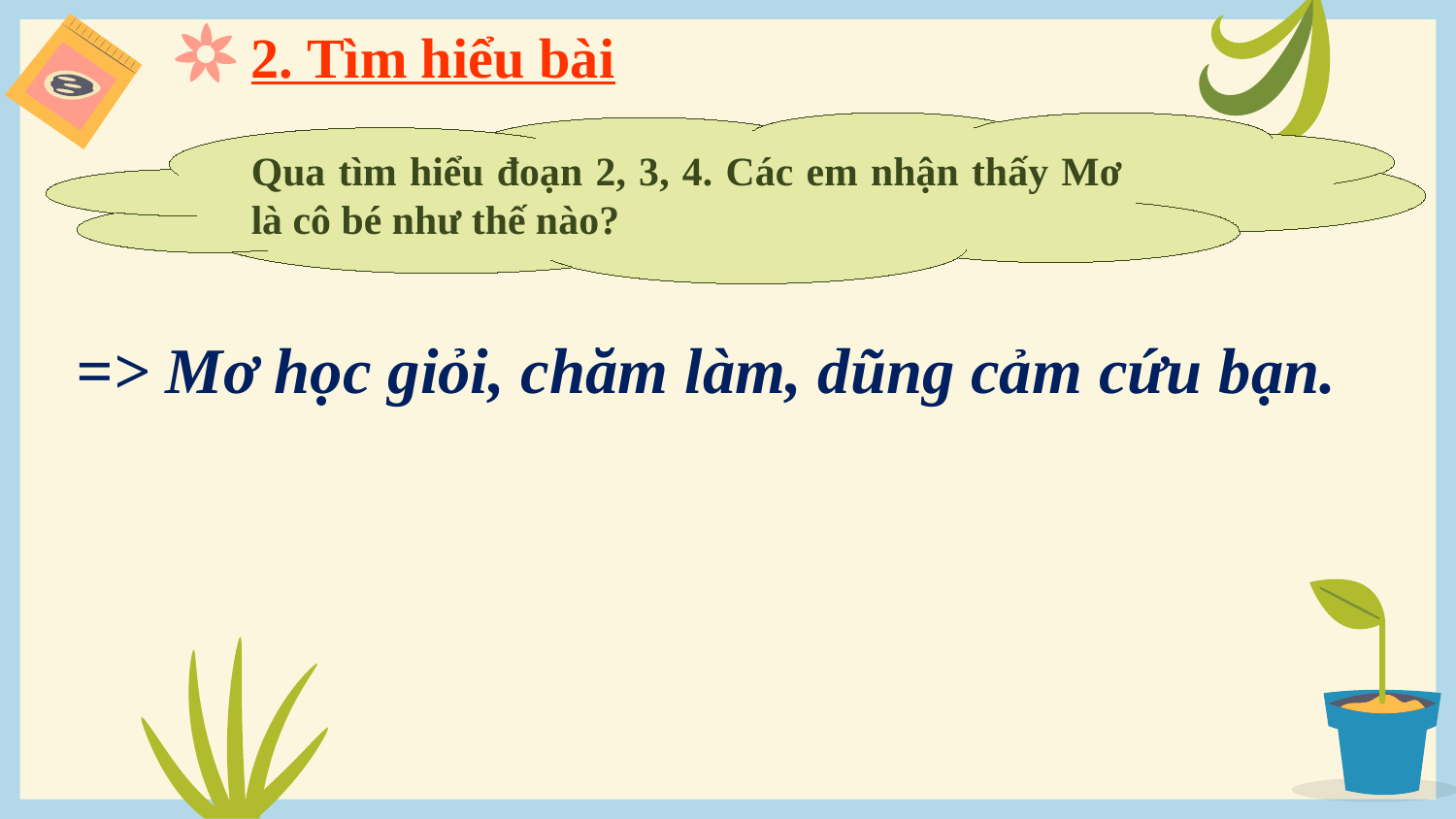

2. Tìm hiểu bài

Qua tìm hiểu đoạn 2, 3, 4. Các em nhận thấy Mơ là cô bé như thế nào?
=> Mơ học giỏi, chăm làm, dũng cảm cứu bạn.